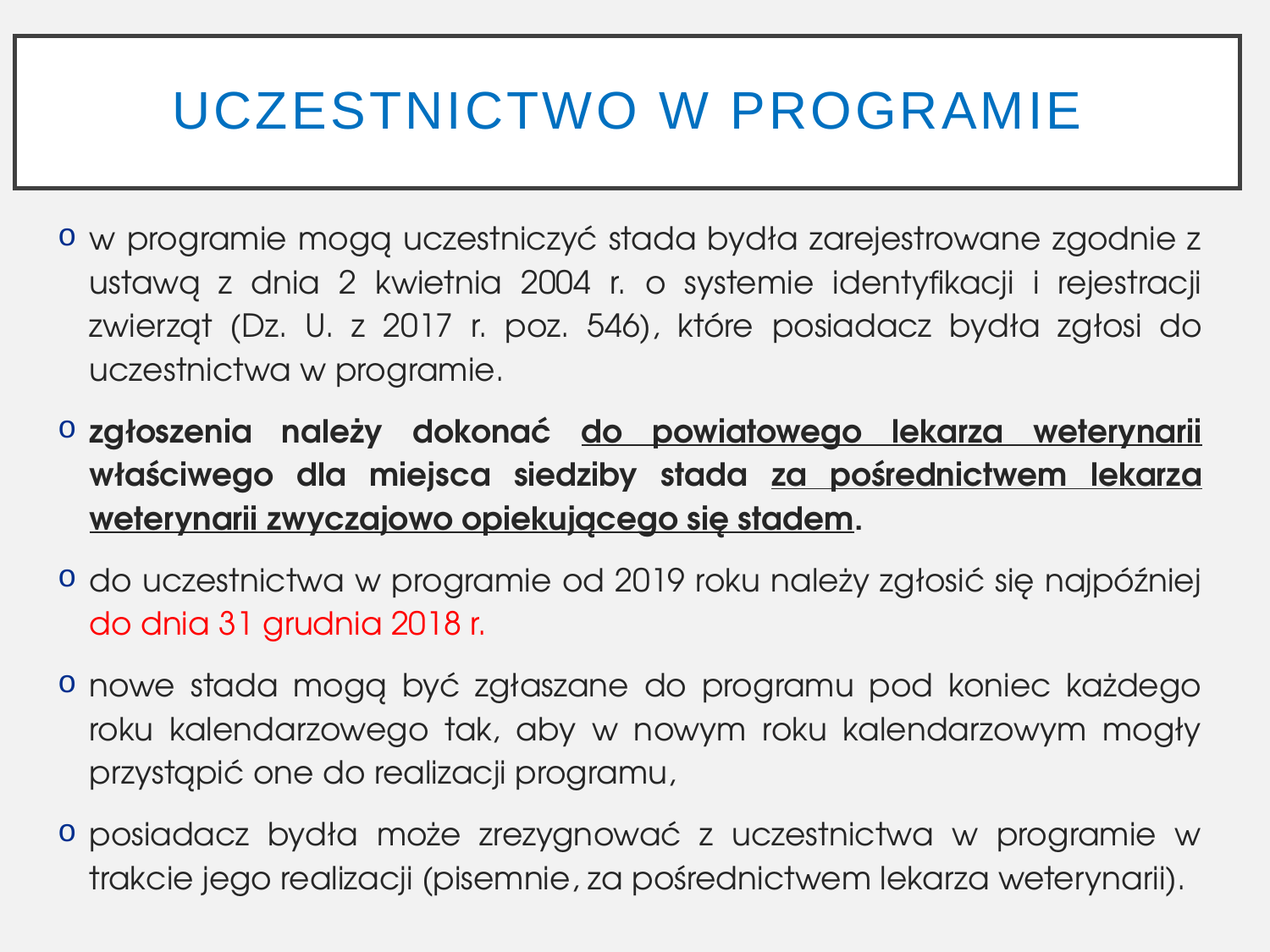

# UCZESTNICTWO W PROGRAMIE
w programie mogą uczestniczyć stada bydła zarejestrowane zgodnie z ustawą z dnia 2 kwietnia 2004 r. o systemie identyfikacji i rejestracji zwierząt (Dz. U. z 2017 r. poz. 546), które posiadacz bydła zgłosi do uczestnictwa w programie.
zgłoszenia należy dokonać do powiatowego lekarza weterynarii właściwego dla miejsca siedziby stada za pośrednictwem lekarza weterynarii zwyczajowo opiekującego się stadem.
do uczestnictwa w programie od 2019 roku należy zgłosić się najpóźniej do dnia 31 grudnia 2018 r.
nowe stada mogą być zgłaszane do programu pod koniec każdego roku kalendarzowego tak, aby w nowym roku kalendarzowym mogły przystąpić one do realizacji programu,
posiadacz bydła może zrezygnować z uczestnictwa w programie w trakcie jego realizacji (pisemnie, za pośrednictwem lekarza weterynarii).